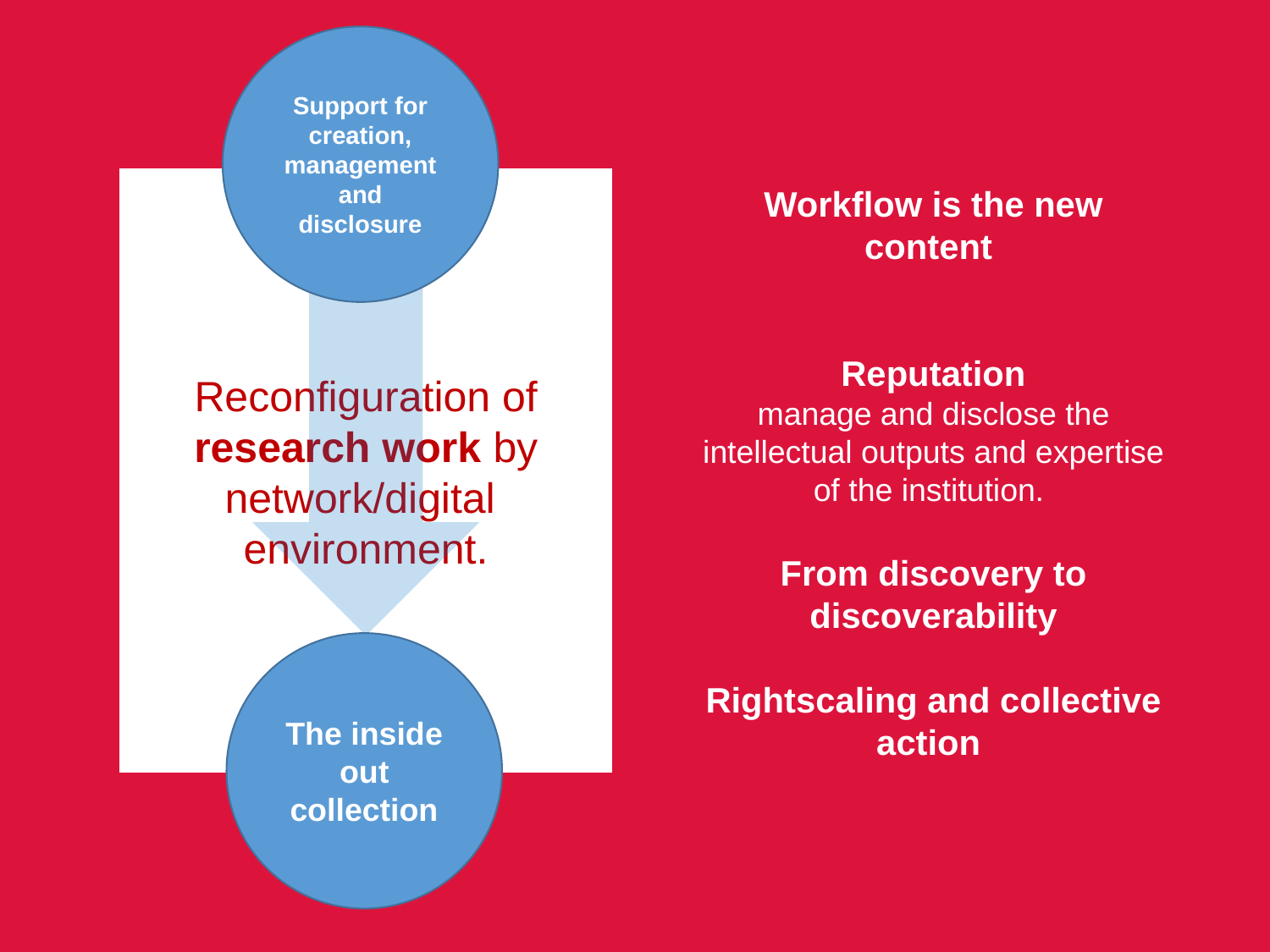

Support for creation, management and disclosure
Reconfiguration of research work by network/digital
environment.
Workflow is the new content

Reputation
manage and disclose the intellectual outputs and expertise of the institution.

From discovery to discoverability

Rightscaling and collective action

The inside out collection